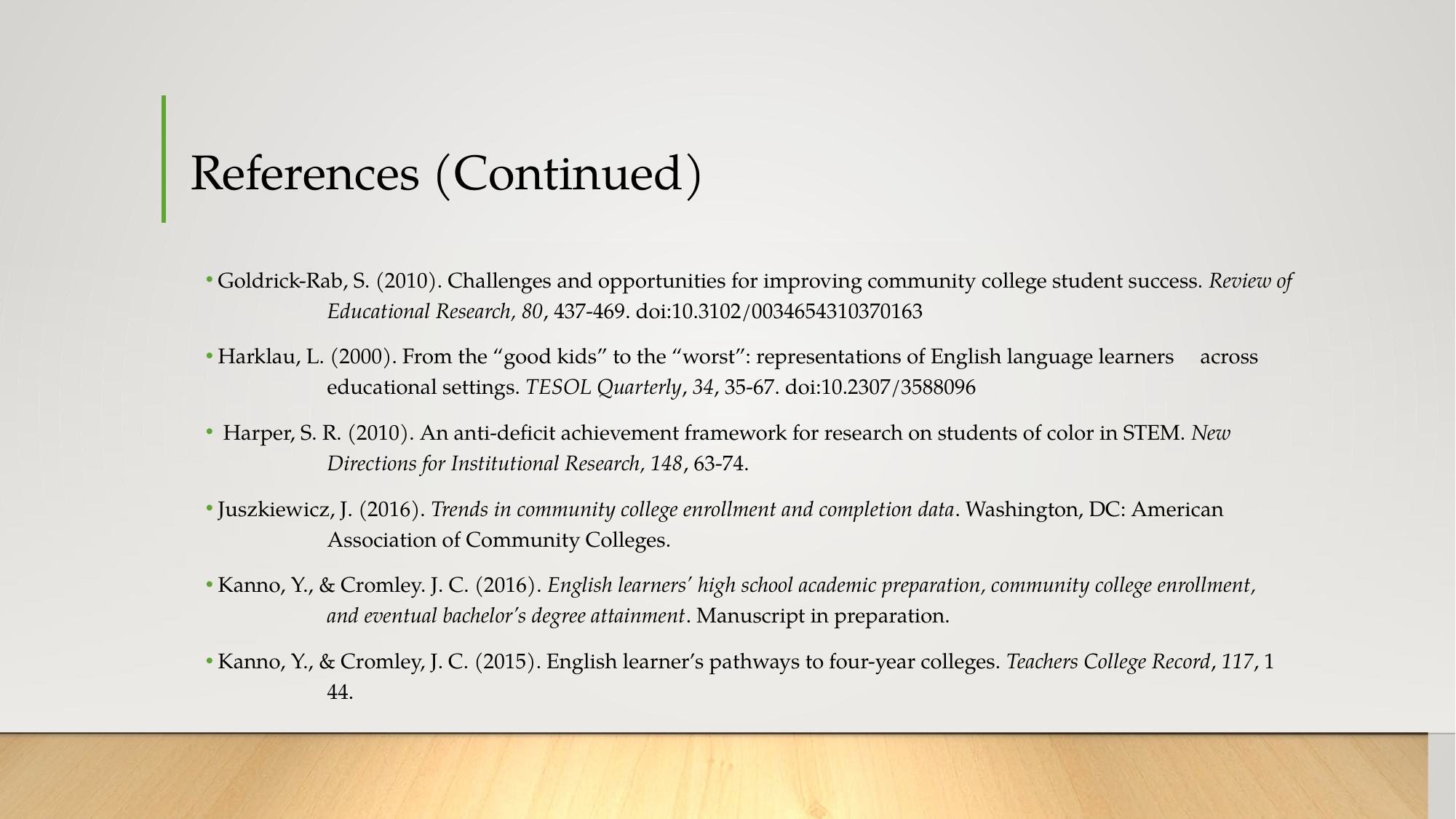

# References (Continued)
Goldrick-Rab, S. (2010). Challenges and opportunities for improving community college student success. Review of 	Educational Research, 80, 437-469. doi:10.3102/0034654310370163
Harklau, L. (2000). From the “good kids” to the “worst”: representations of English language learners	across	educational settings. TESOL Quarterly, 34, 35-67. doi:10.2307/3588096
 Harper, S. R. (2010). An anti-deficit achievement framework for research on students of color in STEM. New 	Directions for Institutional Research, 148, 63-74.
Juszkiewicz, J. (2016). Trends in community college enrollment and completion data. Washington, DC: American	Association of Community Colleges.
Kanno, Y., & Cromley. J. C. (2016). English learners’ high school academic preparation, community college enrollment,	and eventual bachelor’s degree attainment. Manuscript in preparation.
Kanno, Y., & Cromley, J. C. (2015). English learner’s pathways to four-year colleges. Teachers College Record, 117, 1	44.